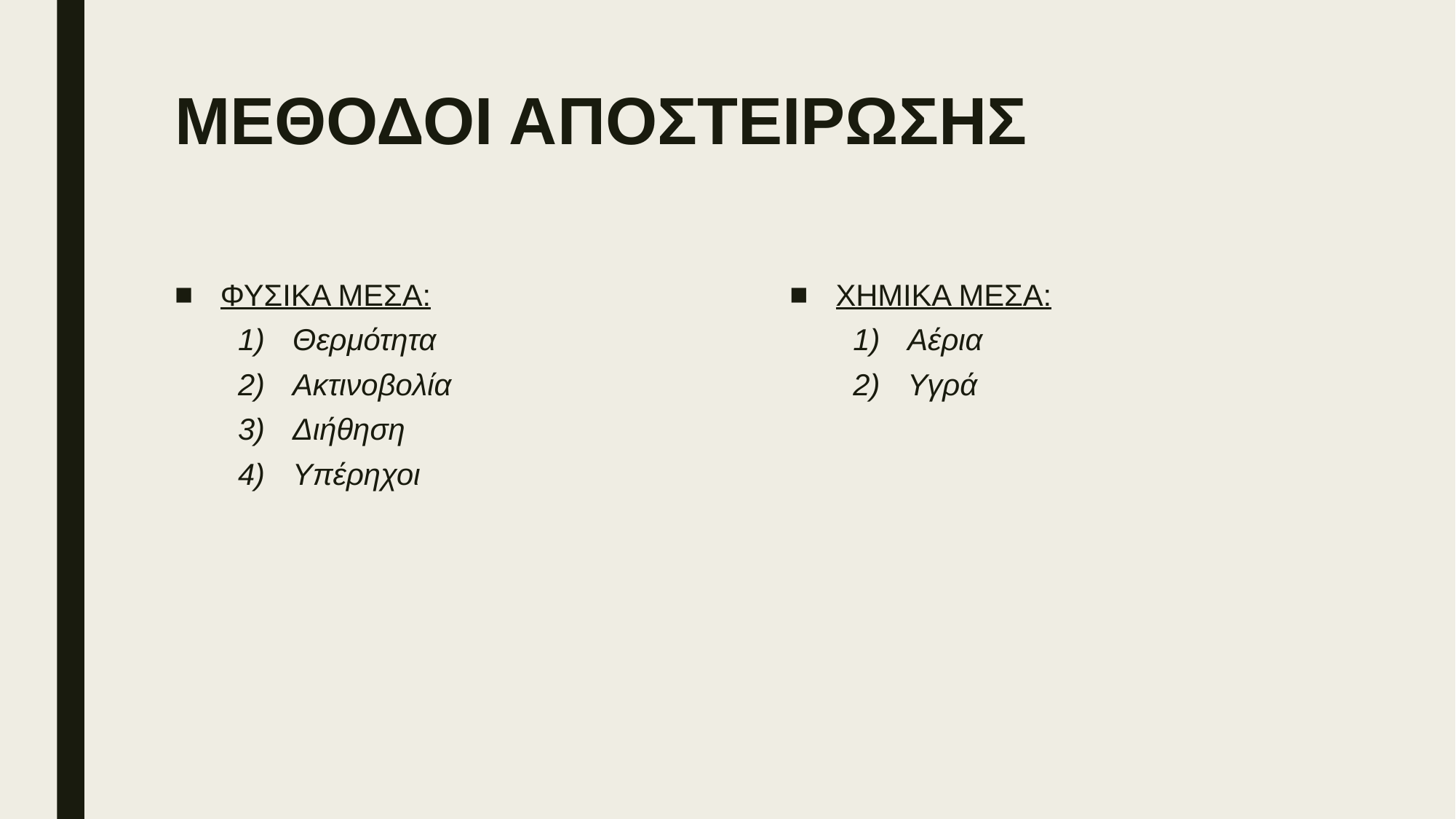

# ΜΕΘΟΔΟΙ ΑΠΟΣΤΕΙΡΩΣΗΣ
ΦΥΣΙΚΑ ΜΕΣΑ:
Θερμότητα
Ακτινοβολία
Διήθηση
Υπέρηχοι
ΧΗΜΙΚΑ ΜΕΣΑ:
Αέρια
Υγρά